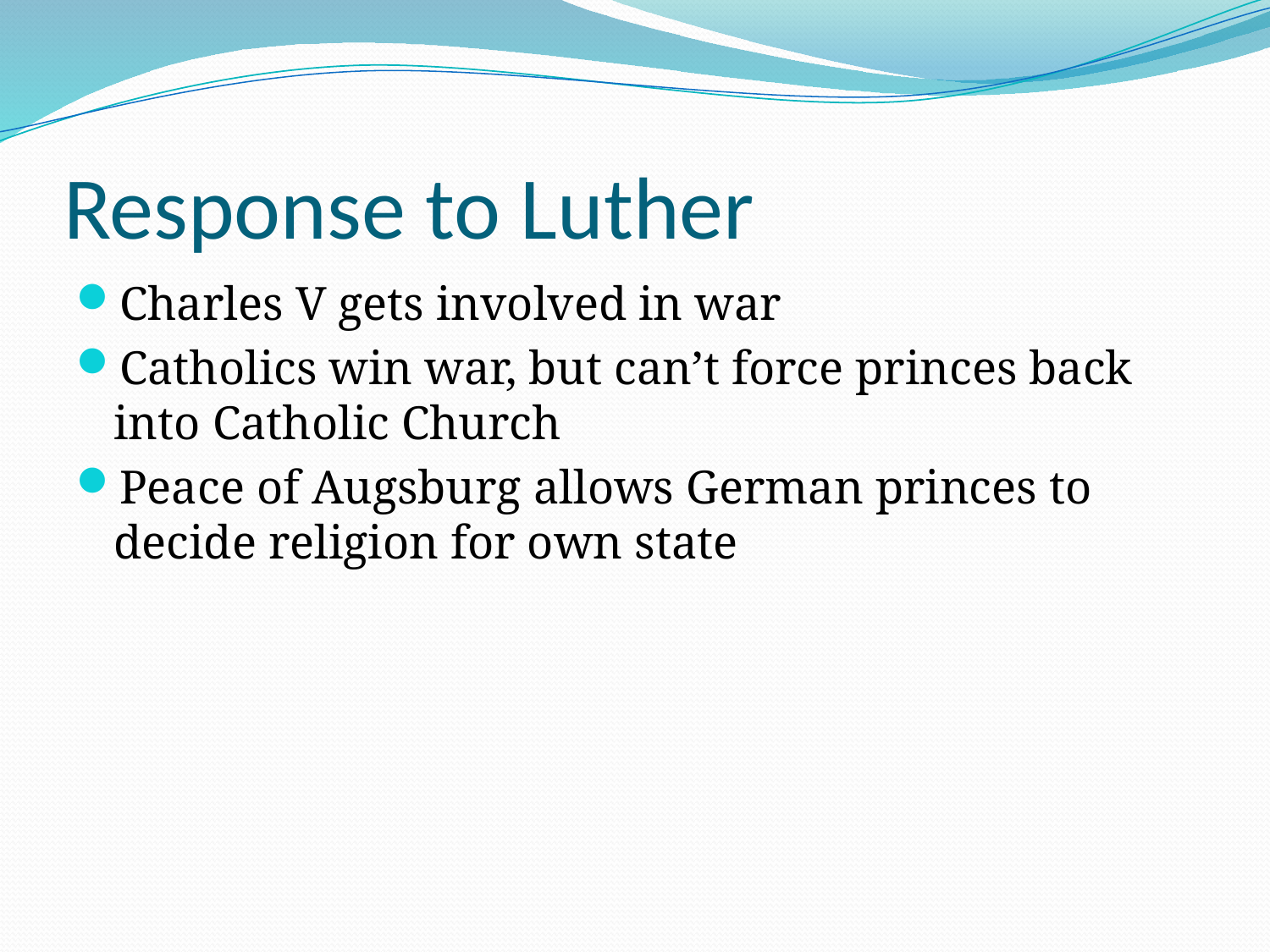

# Response to Luther
Charles V gets involved in war
Catholics win war, but can’t force princes back into Catholic Church
Peace of Augsburg allows German princes to decide religion for own state